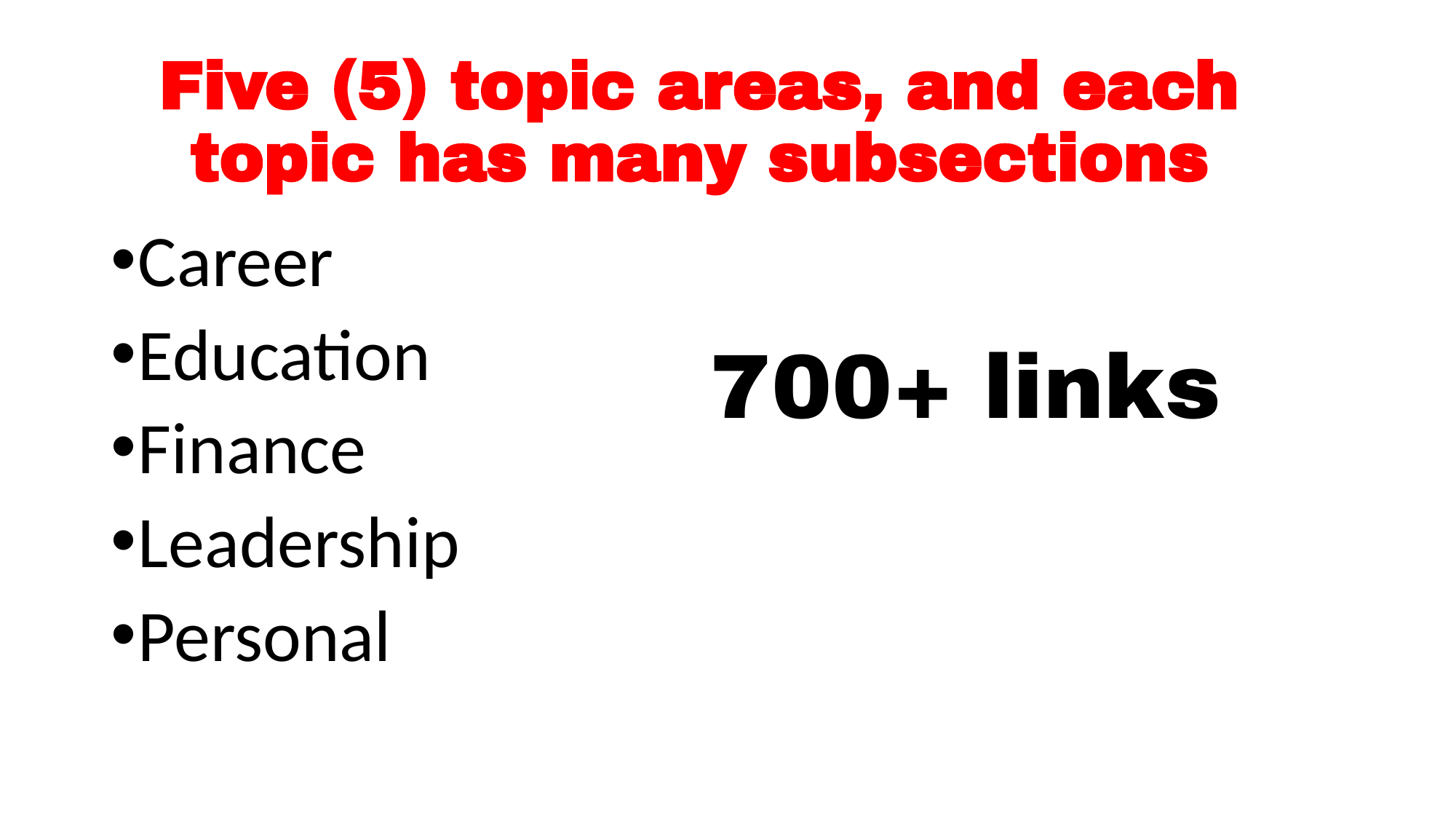

# Five (5) topic areas, and each topic has many subsections
Career
Education
Finance
Leadership
Personal
700+ links